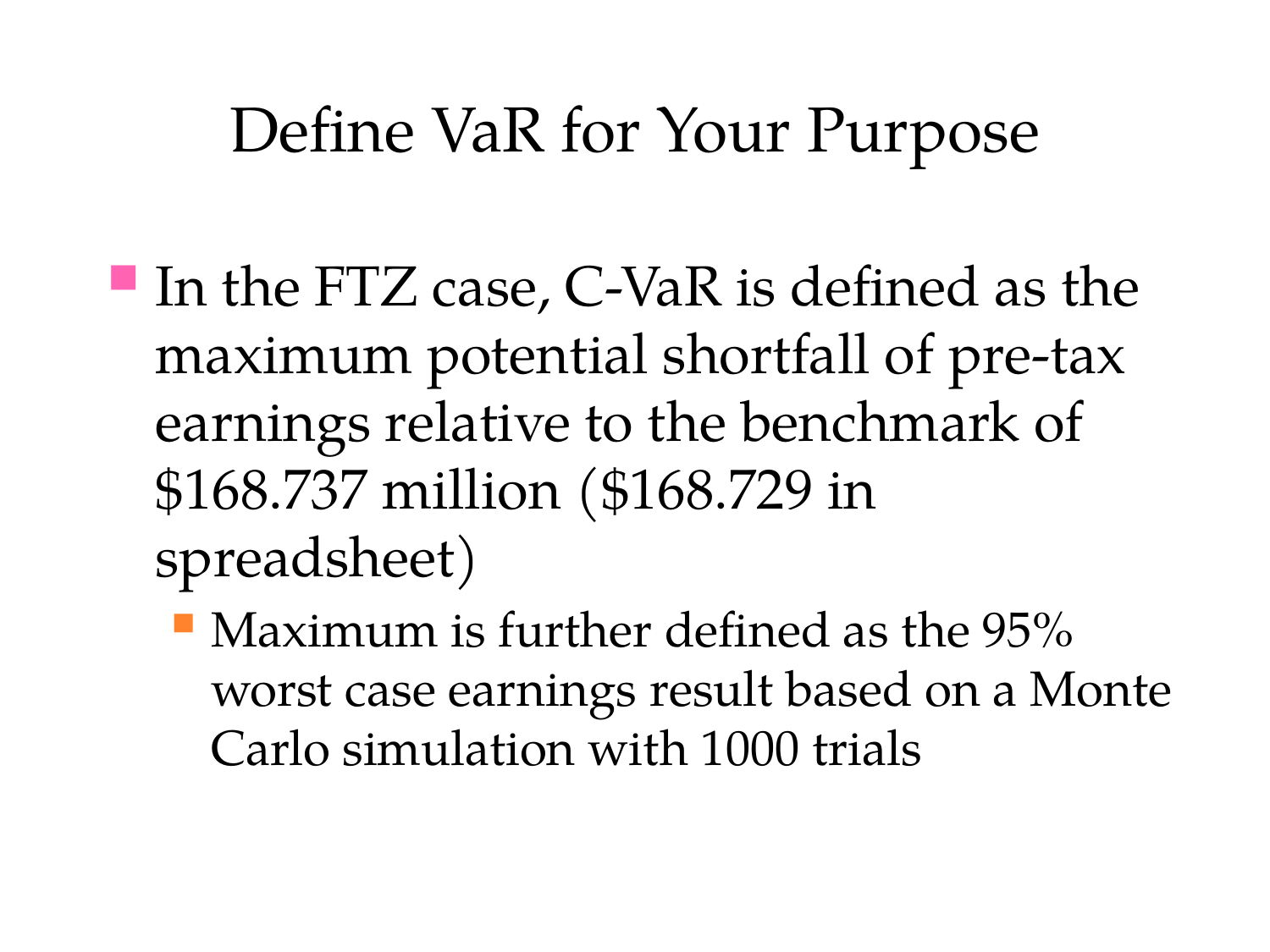

# Define VaR for Your Purpose
In the FTZ case, C-VaR is defined as the maximum potential shortfall of pre-tax earnings relative to the benchmark of $168.737 million ($168.729 in spreadsheet)
Maximum is further defined as the 95% worst case earnings result based on a Monte Carlo simulation with 1000 trials